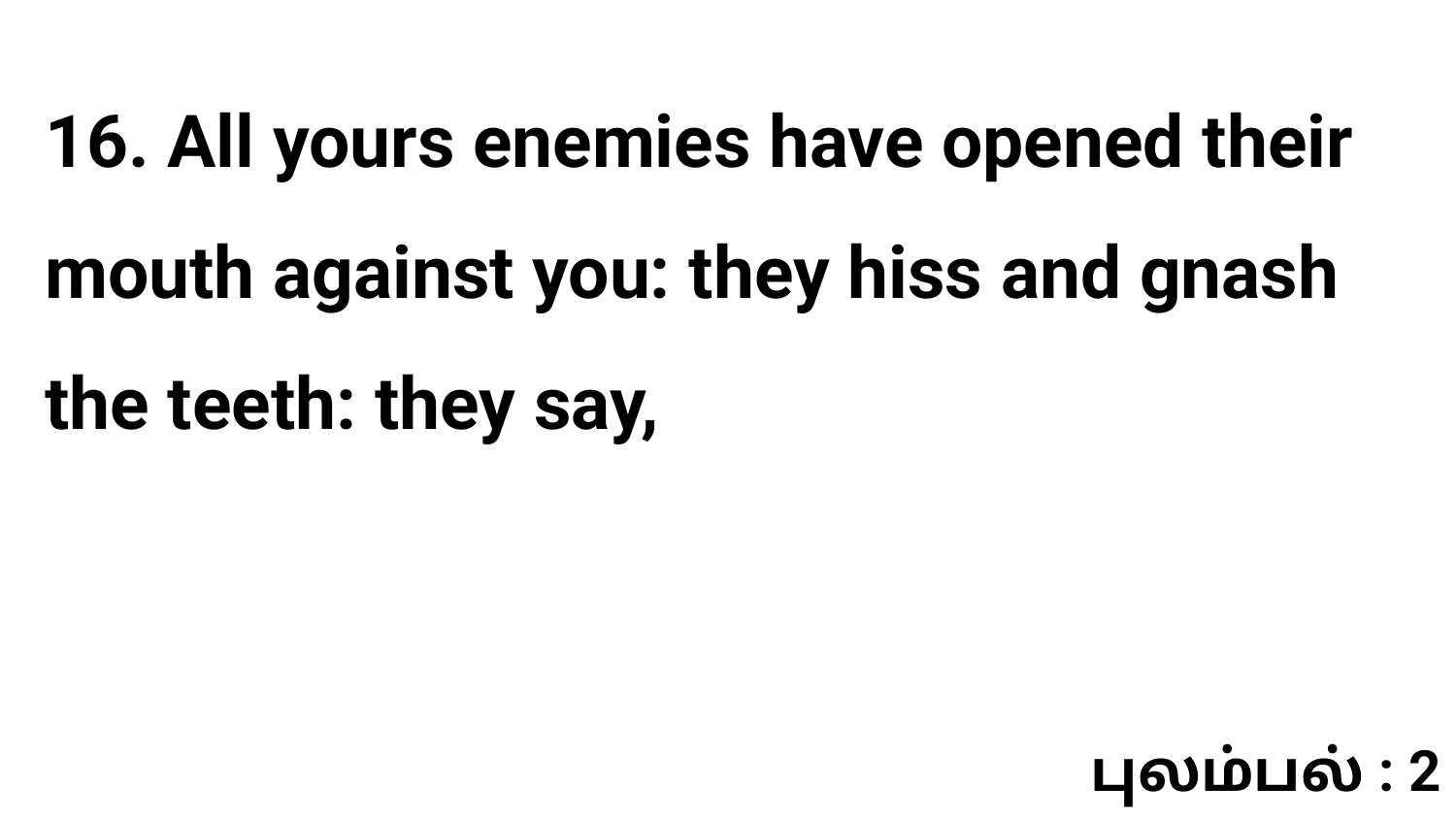

16. All yours enemies have opened their mouth against you: they hiss and gnash the teeth: they say,
புலம்பல் : 2